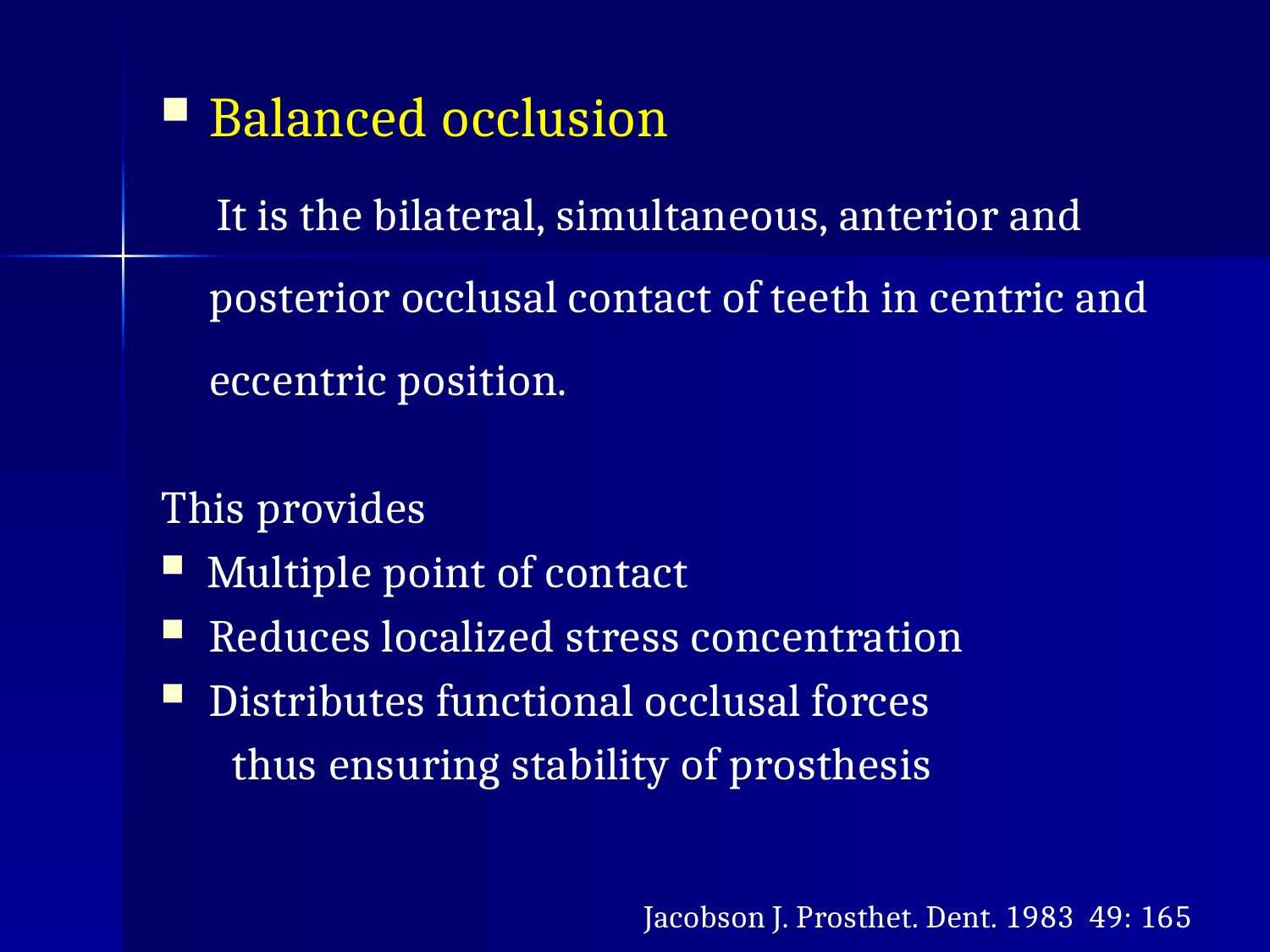

Balanced occlusion
      It is the bilateral, simultaneous, anterior and posterior occlusal contact of teeth in centric and eccentric position.

This provides
Multiple point of contact
Reduces localized stress concentration
Distributes functional occlusal forces
       thus ensuring stability of prosthesis

 Jacobson J. Prosthet. Dent. 1983  49: 165